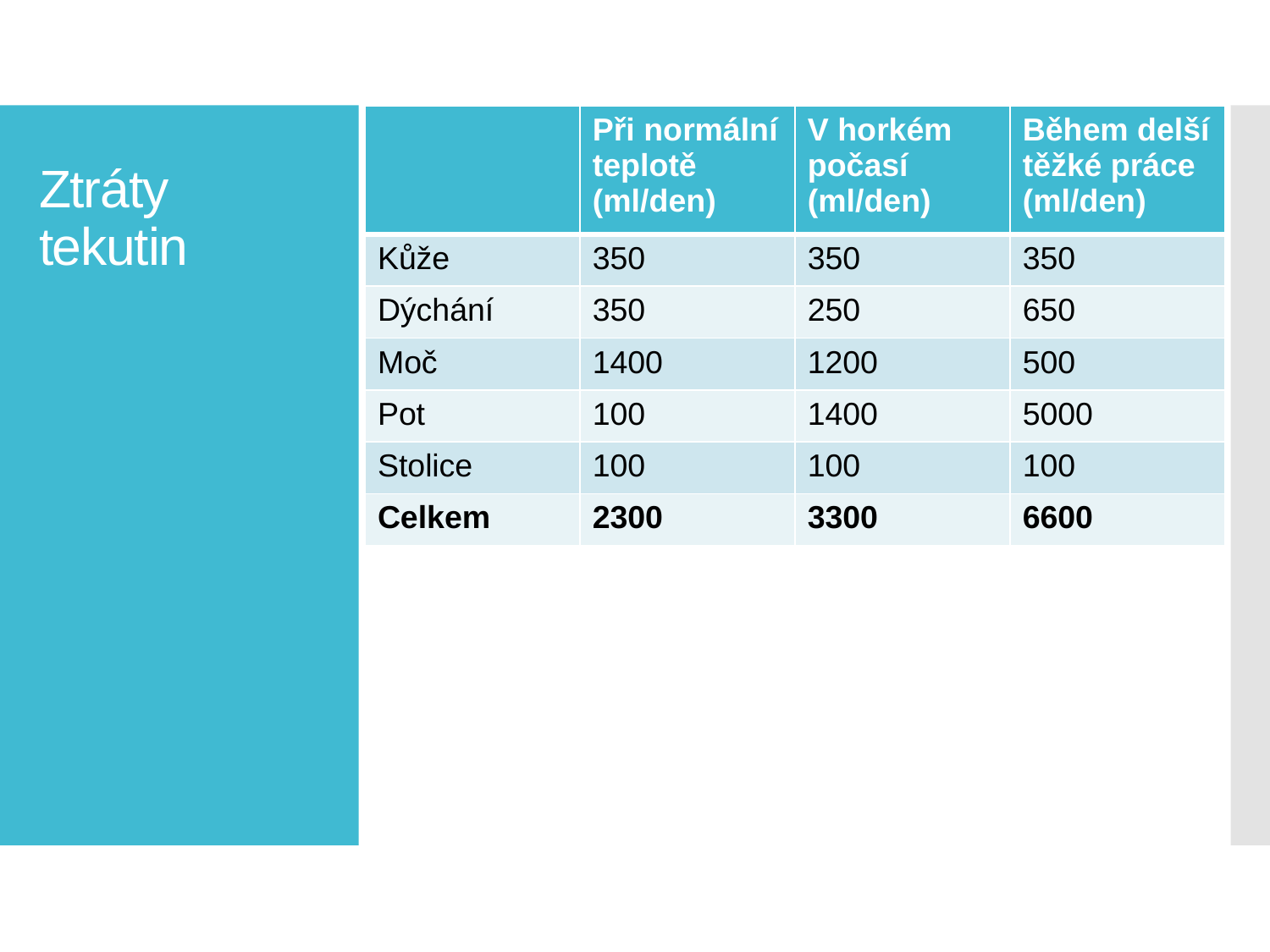

|  | Při normální teplotě (ml/den) | V horkém počasí (ml/den) | Během delší těžké práce (ml/den) |
| --- | --- | --- | --- |
| Kůže | 350 | 350 | 350 |
| Dýchání | 350 | 250 | 650 |
| Moč | 1400 | 1200 | 500 |
| Pot | 100 | 1400 | 5000 |
| Stolice | 100 | 100 | 100 |
| Celkem | 2300 | 3300 | 6600 |
# Ztráty tekutin